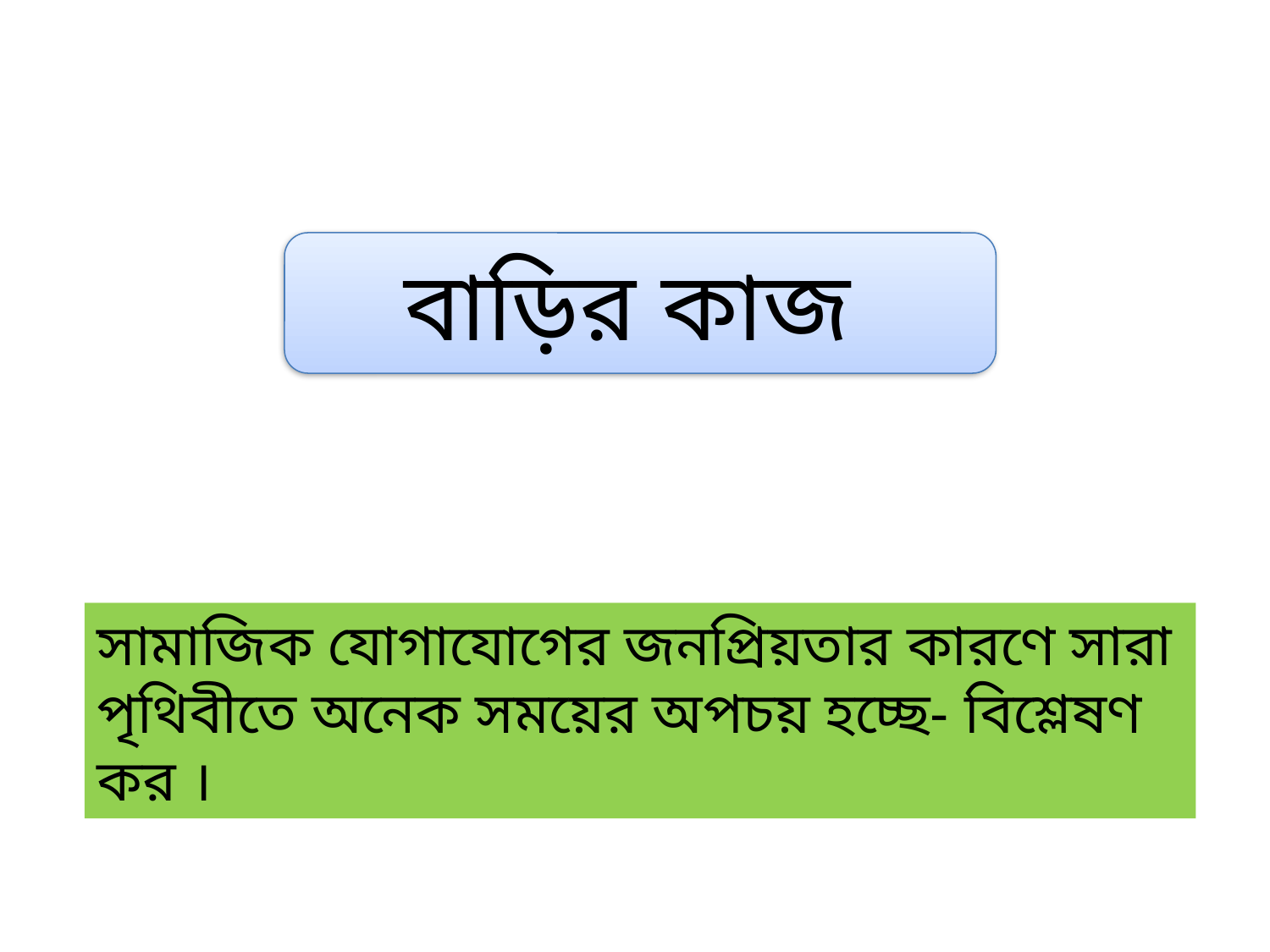

বাড়ির কাজ
সামাজিক যোগাযোগের জনপ্রিয়তার কারণে সারা পৃথিবীতে অনেক সময়ের অপচয় হচ্ছে- বিশ্লেষণ কর ।